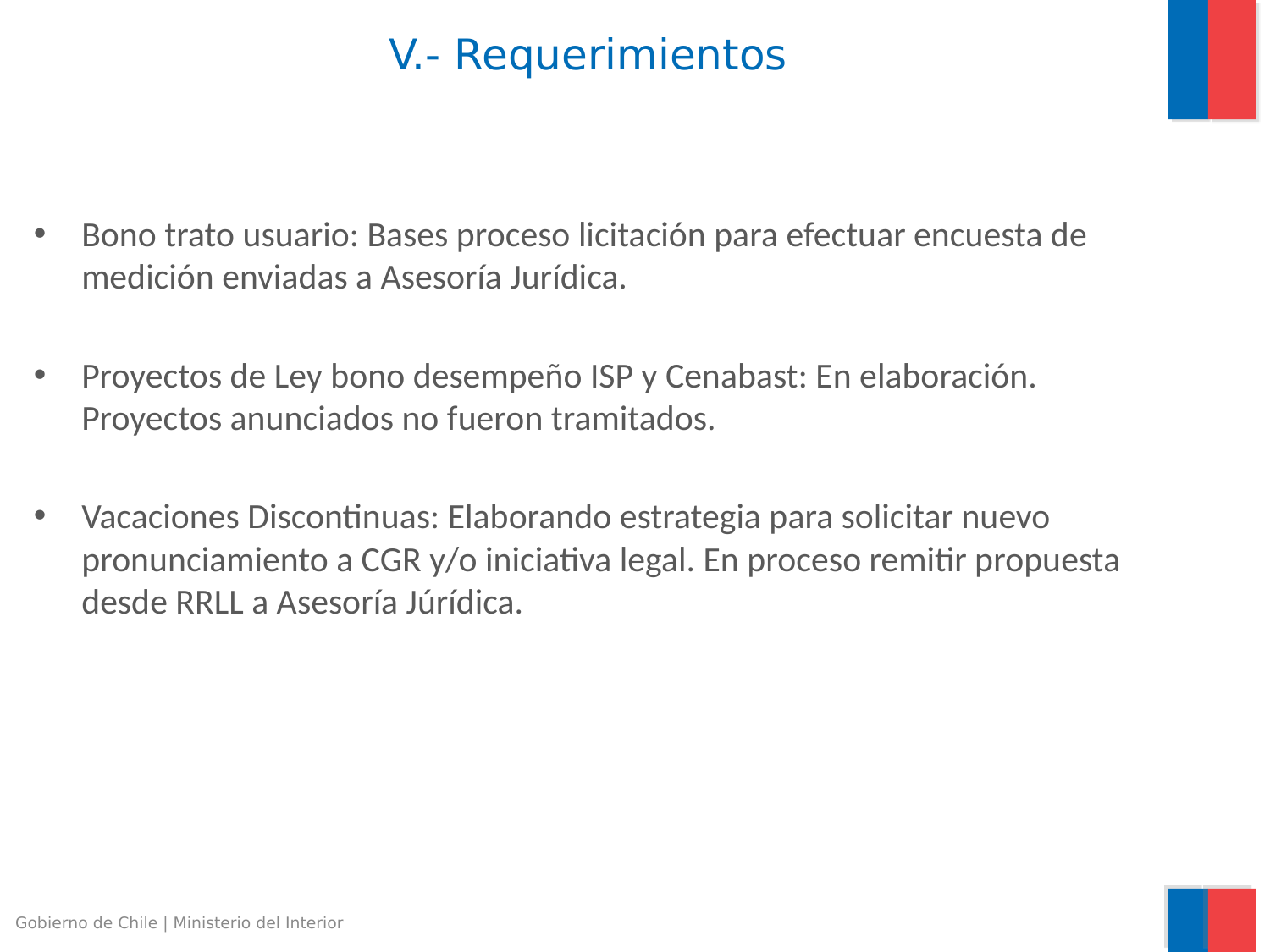

# V.- Requerimientos
Bono trato usuario: Bases proceso licitación para efectuar encuesta de medición enviadas a Asesoría Jurídica.

Proyectos de Ley bono desempeño ISP y Cenabast: En elaboración. Proyectos anunciados no fueron tramitados.

Vacaciones Discontinuas: Elaborando estrategia para solicitar nuevo pronunciamiento a CGR y/o iniciativa legal. En proceso remitir propuesta desde RRLL a Asesoría Júrídica.

Gobierno de Chile | Ministerio del Interior